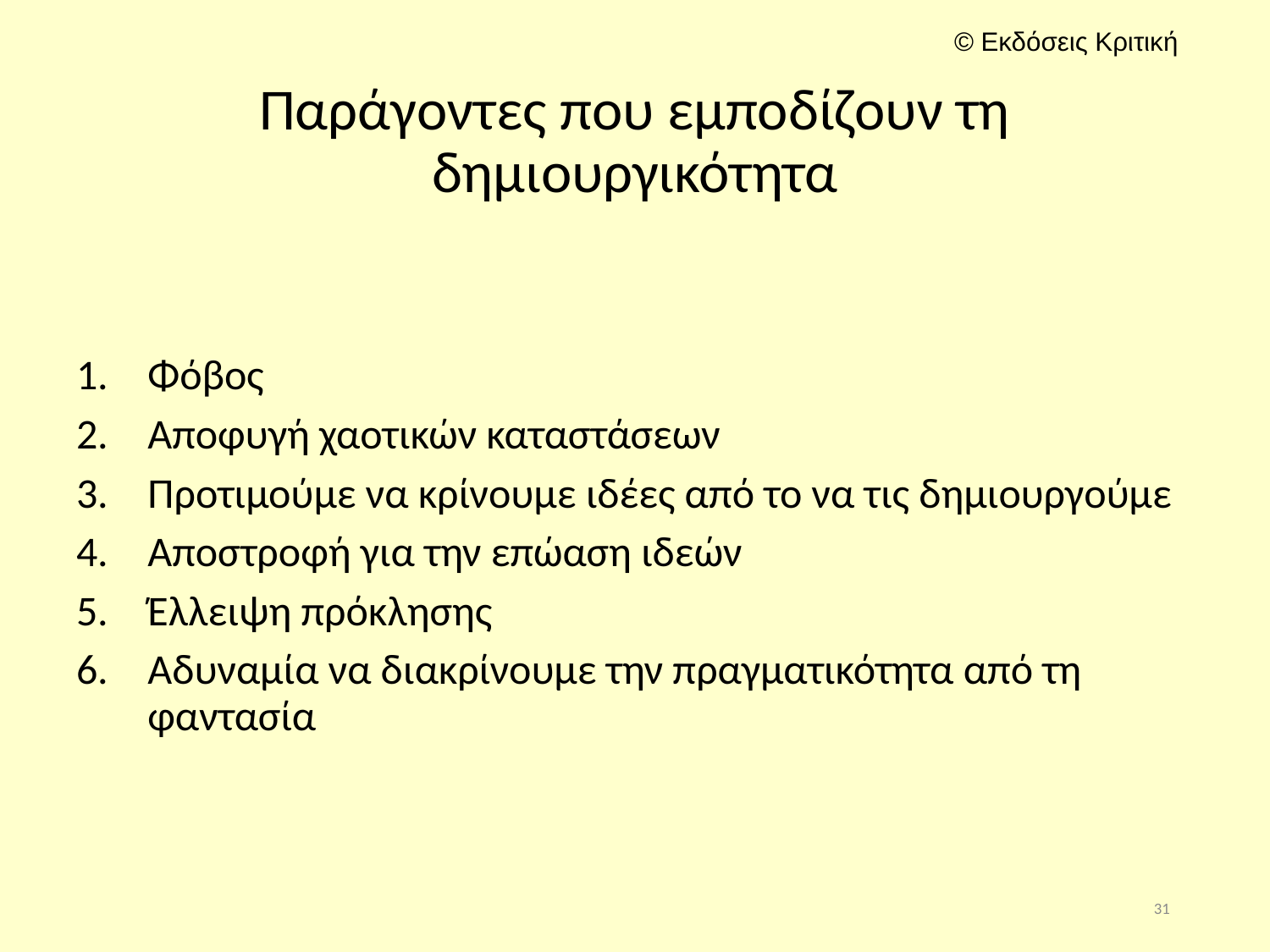

# Παράγοντες που εμποδίζουν τη δημιουργικότητα
Φόβος
Αποφυγή χαοτικών καταστάσεων
Προτιμούμε να κρίνουμε ιδέες από το να τις δημιουργούμε
Αποστροφή για την επώαση ιδεών
Έλλειψη πρόκλησης
Αδυναμία να διακρίνουμε την πραγματικότητα από τη φαντασία
31